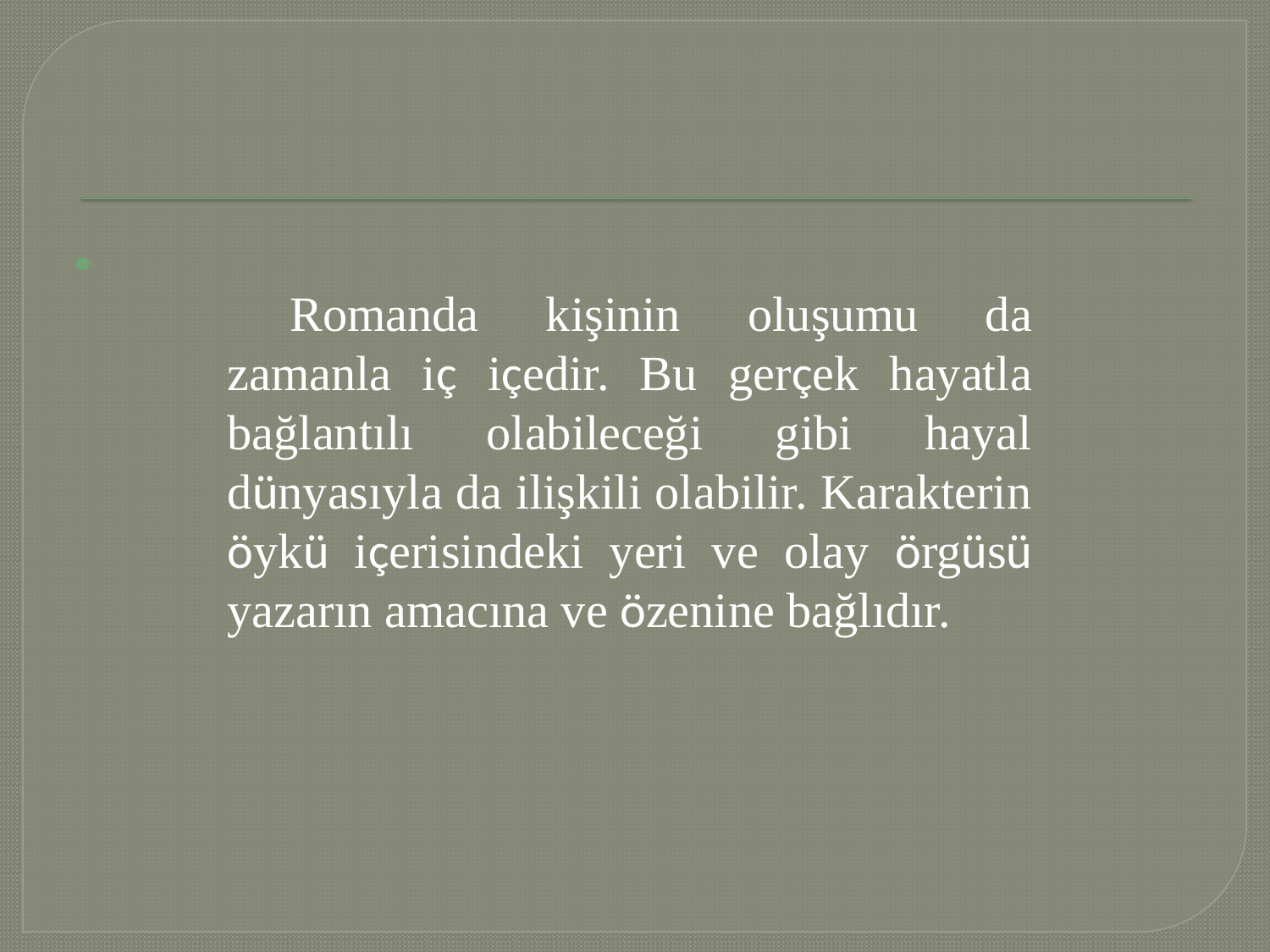

#

Romanda kişinin oluşumu da zamanla iç içedir. Bu gerçek hayatla bağlantılı olabileceği gibi hayal dünyasıyla da ilişkili olabilir. Karakterin öykü içerisindeki yeri ve olay örgüsü yazarın amacına ve özenine bağlıdır.